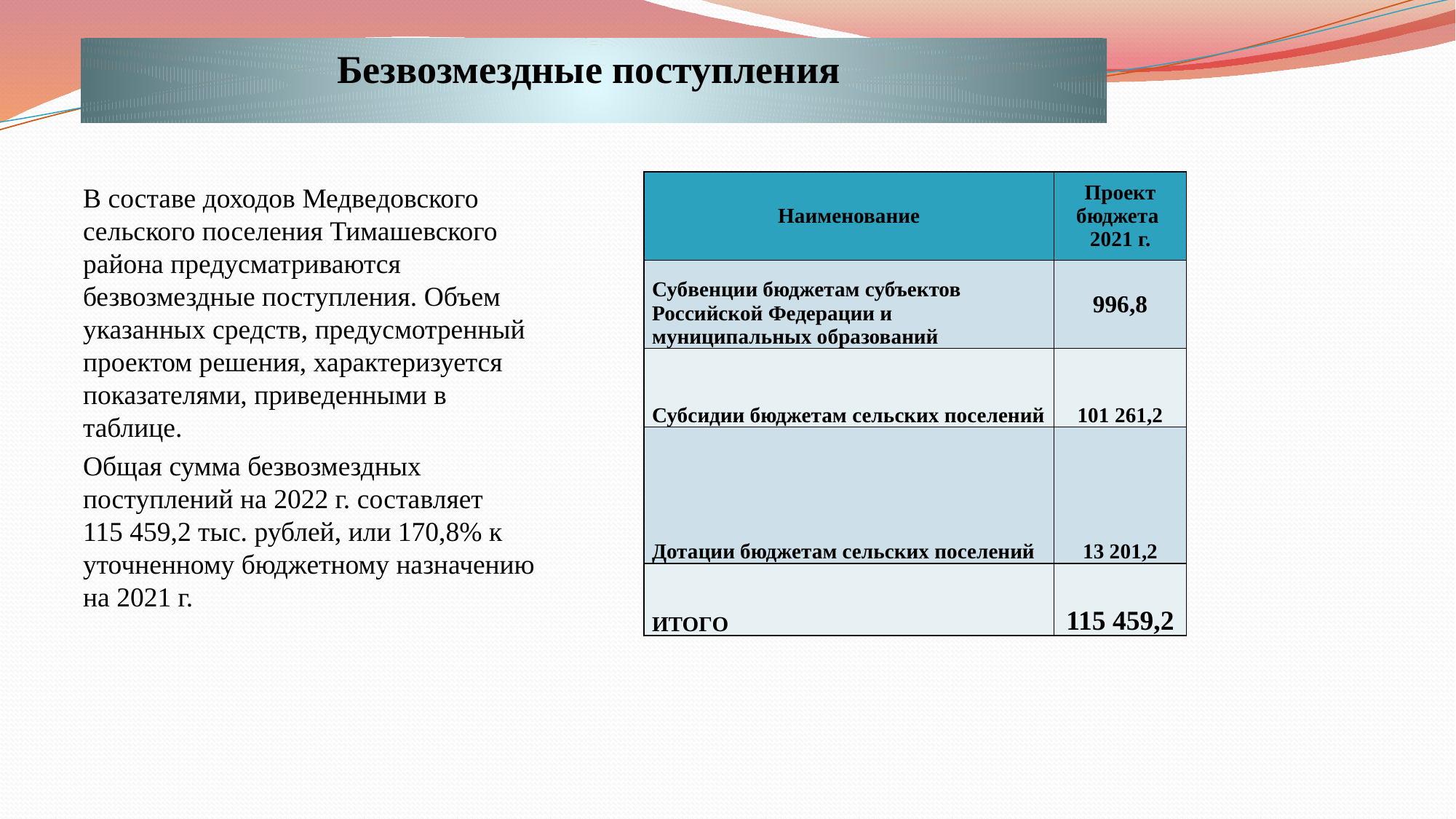

# Безвозмездные поступления
В составе доходов Медведовского сельского поселения Тимашевского района предусматриваются безвозмездные поступления. Объем указанных средств, предусмотренный проектом решения, характеризуется показателями, приведенными в таблице.
Общая сумма безвозмездных поступлений на 2022 г. составляет    115 459,2 тыс. рублей, или 170,8% к уточненному бюджетному назначению на 2021 г.

| Наименование | Проект бюджета 2021 г. |
| --- | --- |
| Субвенции бюджетам субъектов Российской Федерации и муниципальных образований | 996,8 |
| Субсидии бюджетам сельских поселений | 101 261,2 |
| Дотации бюджетам сельских поселений | 13 201,2 |
| ИТОГО | 115 459,2 |